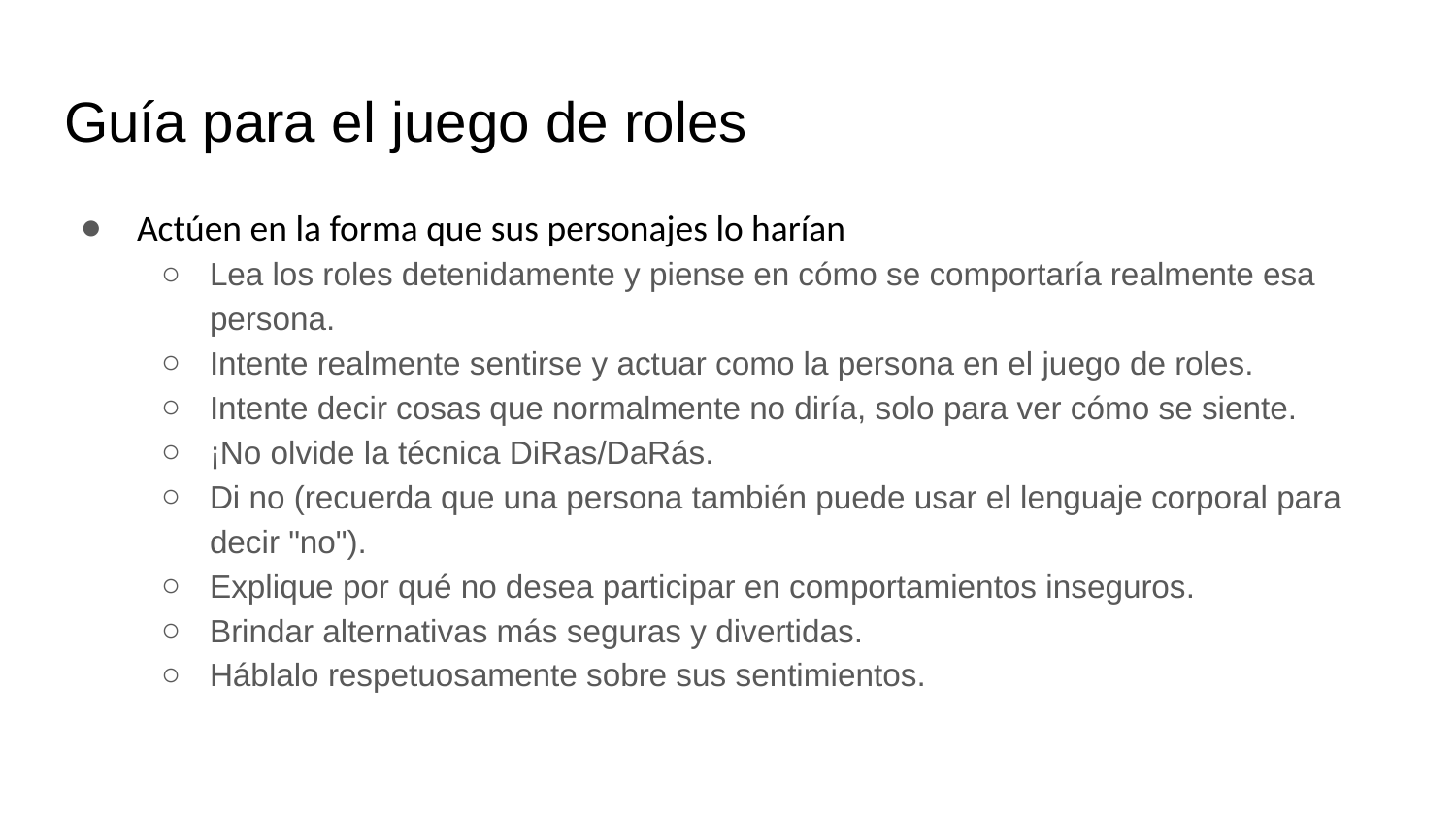

# Guía para el juego de roles
Actúen en la forma que sus personajes lo harían
Lea los roles detenidamente y piense en cómo se comportaría realmente esa persona.
Intente realmente sentirse y actuar como la persona en el juego de roles.
Intente decir cosas que normalmente no diría, solo para ver cómo se siente.
¡No olvide la técnica DiRas/DaRás.
Di no (recuerda que una persona también puede usar el lenguaje corporal para decir "no").
Explique por qué no desea participar en comportamientos inseguros.
Brindar alternativas más seguras y divertidas.
Háblalo respetuosamente sobre sus sentimientos.